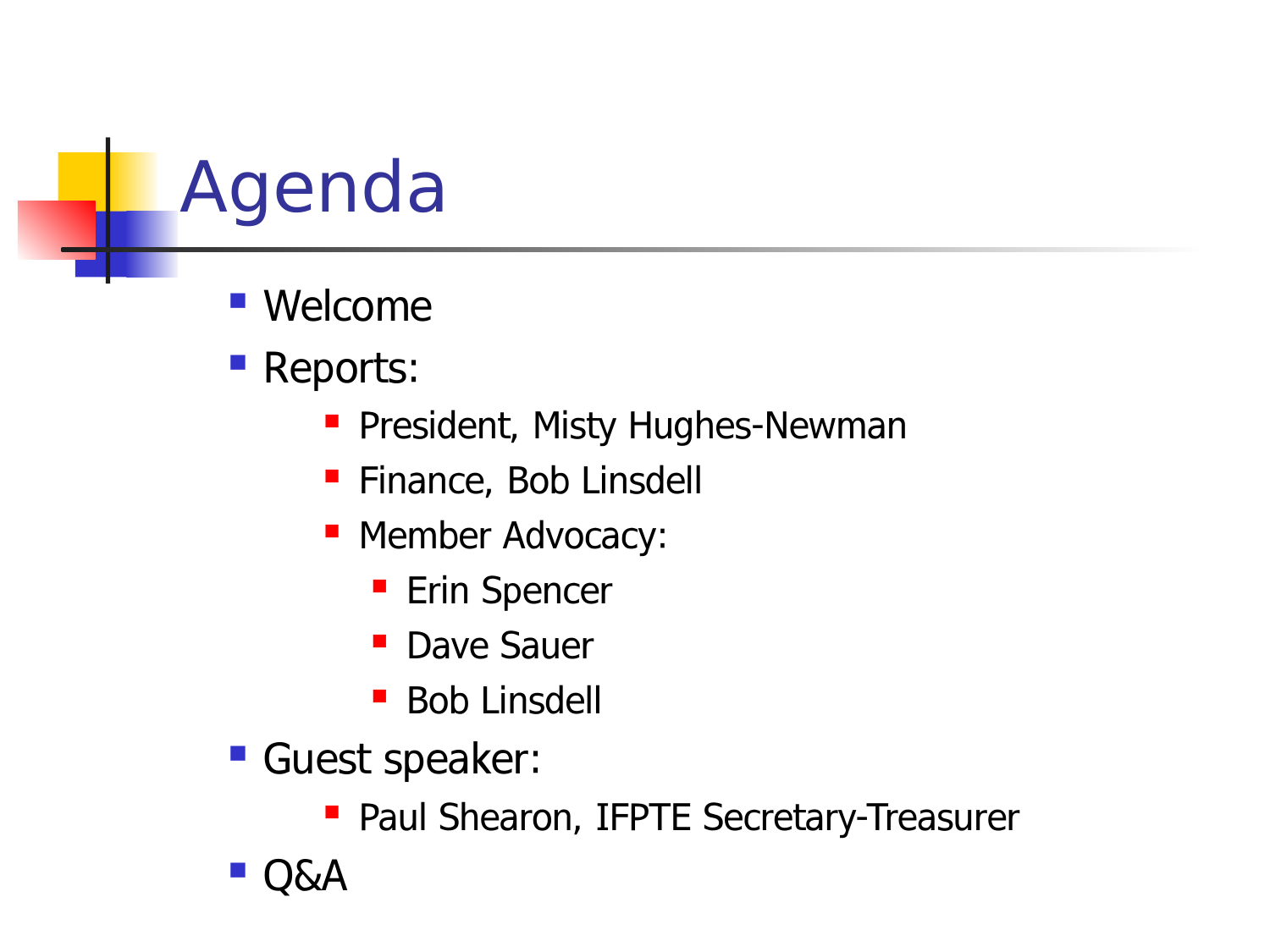

# Agenda
Welcome
Reports:
 President, Misty Hughes-Newman
 Finance, Bob Linsdell
 Member Advocacy:
 Erin Spencer
 Dave Sauer
 Bob Linsdell
Guest speaker:
 Paul Shearon, IFPTE Secretary-Treasurer
Q&A